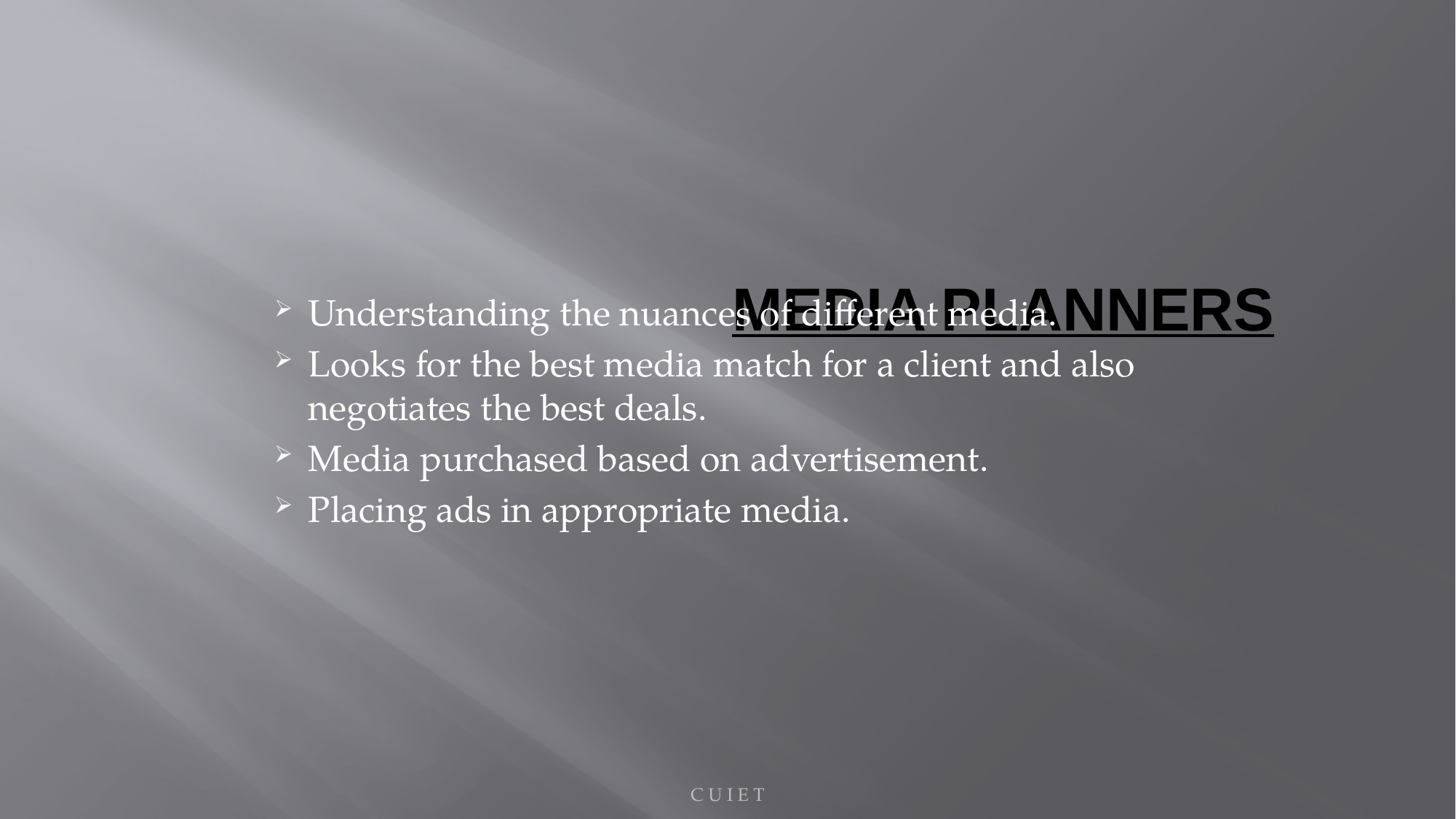

# MEDIA PLANNERS
Understanding the nuances of different media.
Looks for the best media match for a client and also negotiates the best deals.
Media purchased based on advertisement.
Placing ads in appropriate media.
C U I E T